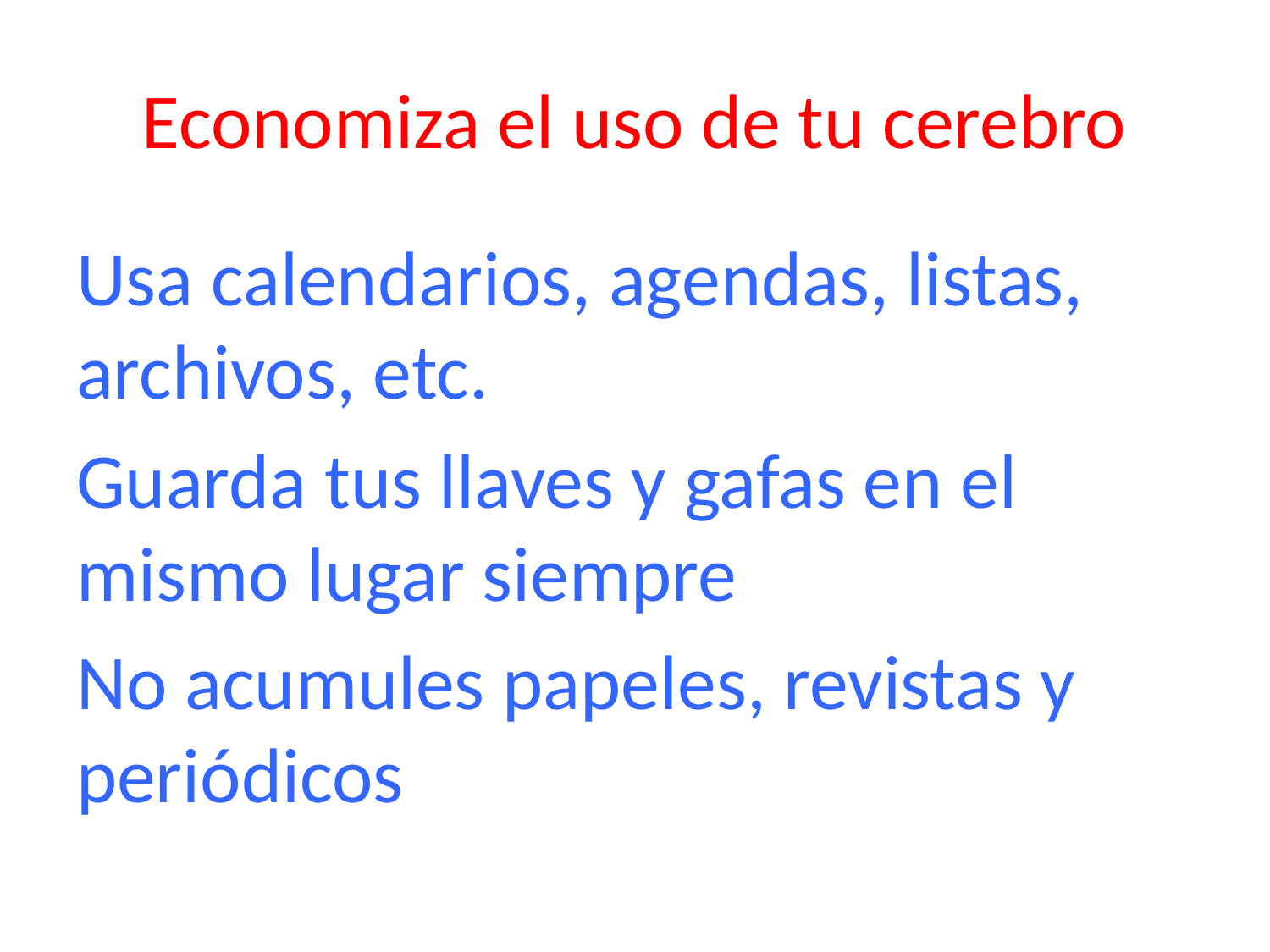

# Economiza el uso de tu cerebro
Usa calendarios, agendas, listas, archivos, etc.
Guarda tus llaves y gafas en el mismo lugar siempre
No acumules papeles, revistas y periódicos